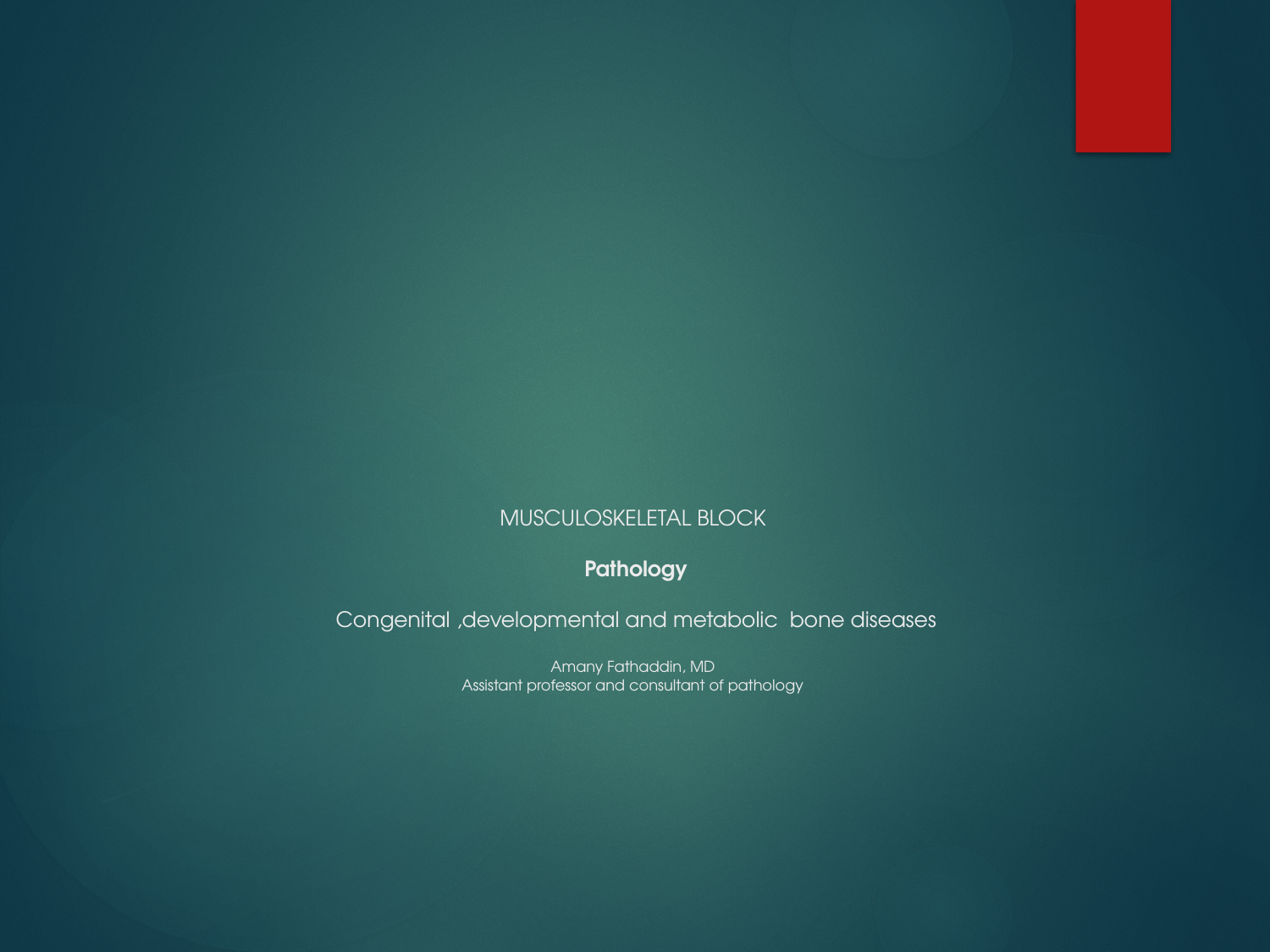

# MUSCULOSKELETAL BLOCK Pathology Congenital ,developmental and metabolic  bone diseases Amany Fathaddin, MD Assistant professor and consultant of pathology